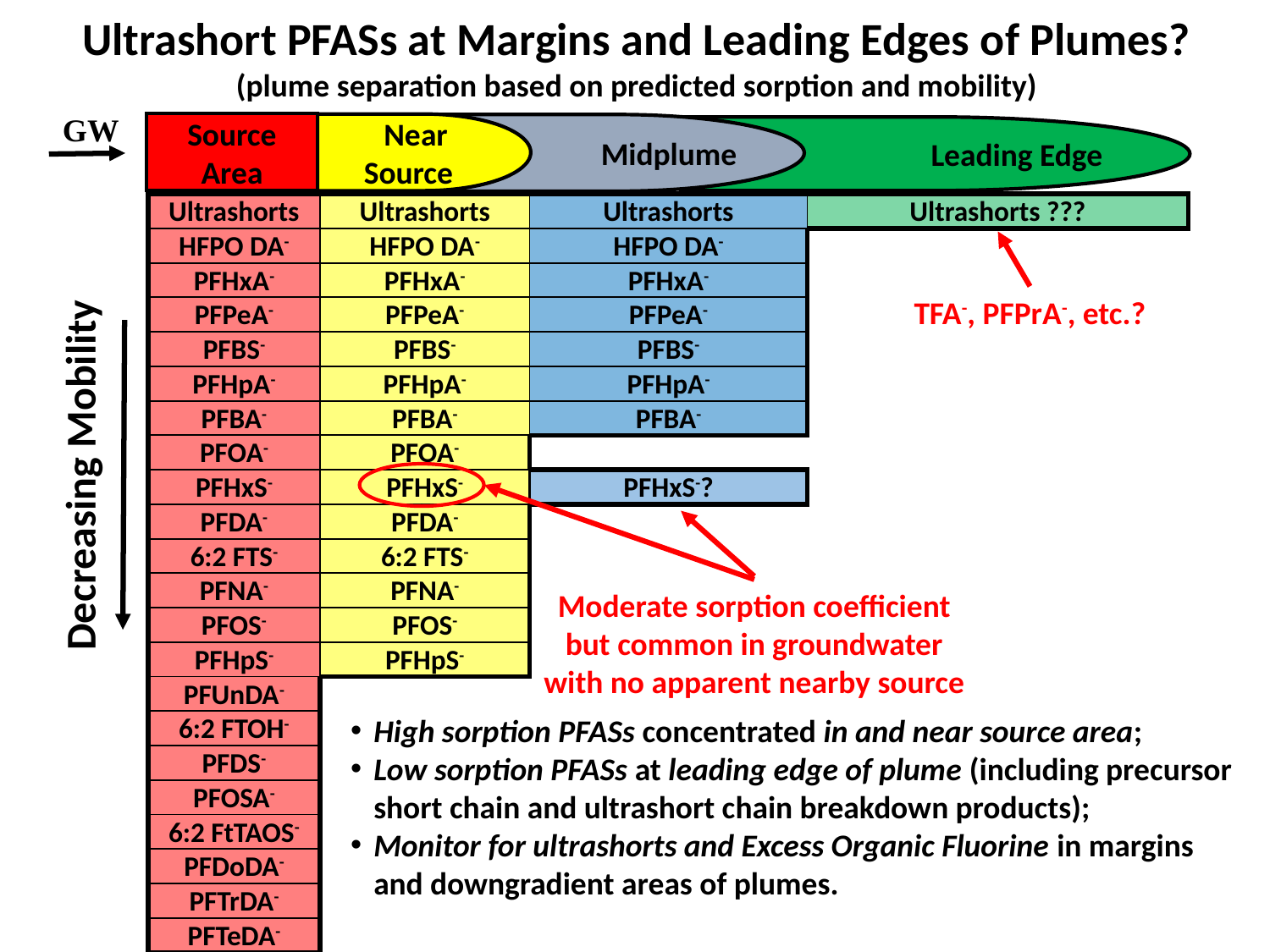

Ultrashort PFASs at Margins and Leading Edges of Plumes?
(plume separation based on predicted sorption and mobility)
GW
Source
Area
  Near
Source
  Midplume
Leading Edge
| Ultrashorts | Ultrashorts | Ultrashorts | Ultrashorts ??? |
| --- | --- | --- | --- |
| HFPO DA- | HFPO DA- | HFPO DA- |  |
| PFHxA- | PFHxA- | PFHxA- |  |
| PFPeA- | PFPeA- | PFPeA- |  |
| PFBS- | PFBS- | PFBS- |  |
| PFHpA- | PFHpA- | PFHpA- |  |
| PFBA- | PFBA- | PFBA- |  |
| PFOA- | PFOA- |  |  |
| PFHxS- | PFHxS- | PFHxS-? |  |
| PFDA- | PFDA- |  |  |
| 6:2 FTS- | 6:2 FTS- |  |  |
| PFNA- | PFNA- |  |  |
| PFOS- | PFOS- |  |  |
| PFHpS- | PFHpS- |  |  |
| PFUnDA- |  |  |  |
| 6:2 FTOH- |  |  |  |
| PFDS- |  |  |  |
| PFOSA- |  |  |  |
| 6:2 FtTAOS- |  |  |  |
| PFDoDA- |  |  |  |
| PFTrDA- |  |  |  |
| PFTeDA- |  |  |  |
TFA-, PFPrA-, etc.?
Decreasing Mobility

Moderate sorption coefficient but common in groundwater with no apparent nearby source
High sorption PFASs concentrated in and near source area;
Low sorption PFASs at leading edge of plume (including precursor short chain and ultrashort chain breakdown products);
Monitor for ultrashorts and Excess Organic Fluorine in margins and downgradient areas of plumes.